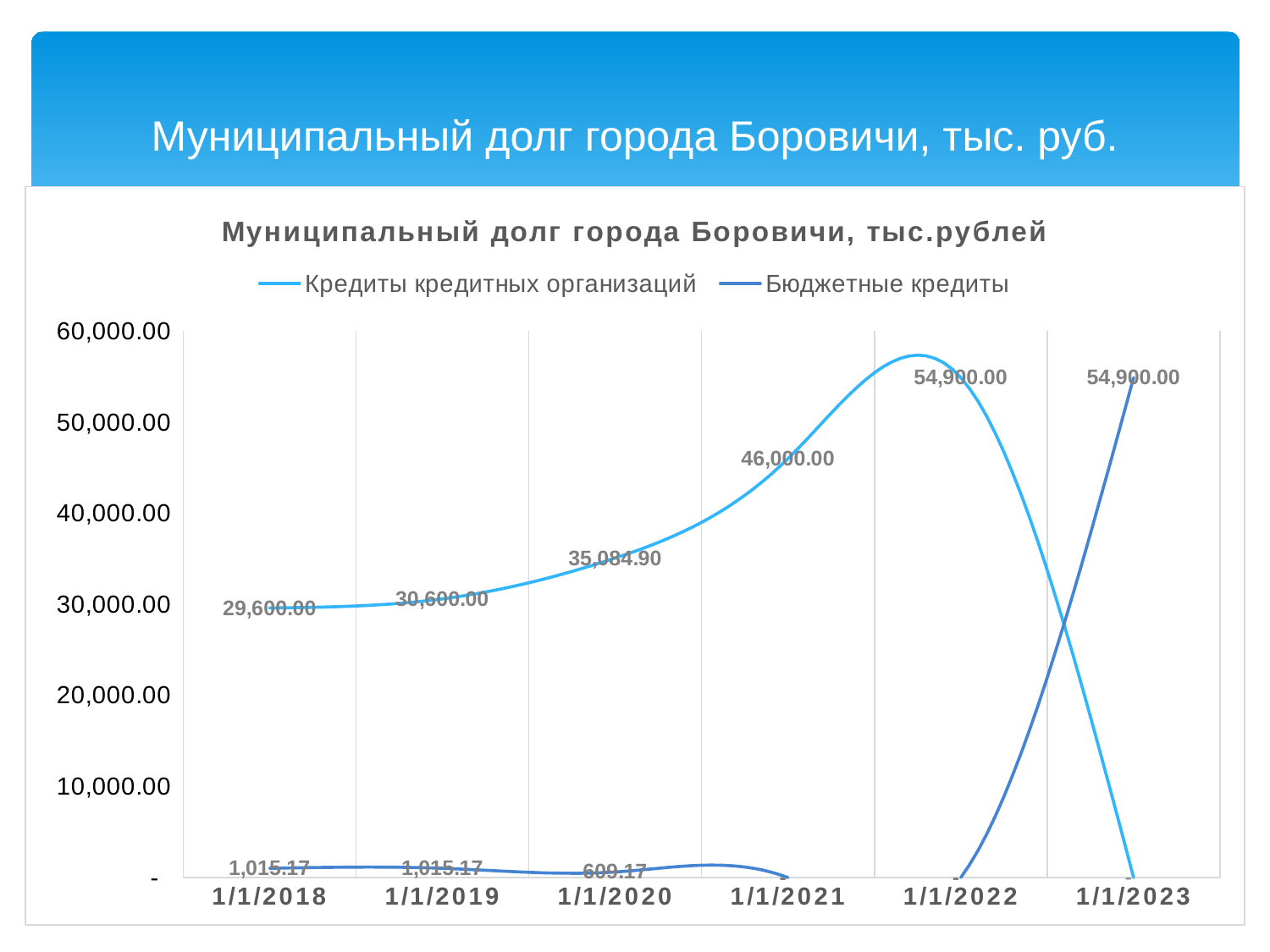

# Муниципальный долг города Боровичи, тыс. руб.

### Chart: Муниципальный долг города Боровичи, тыс.рублей

| Category | Кредиты кредитных организаций  | Бюджетные кредиты |
|---|---|---|
| 43101 | 29600.0 | 1015.17 |
| 43466 | 30600.0 | 1015.17 |
| 43831 | 35084.9 | 609.17 |
| 44197 | 46000.0 | 0.0 |
| 44562 | 54900.0 | 0.0 |
| 44927 | 0.0 | 54900.0 |